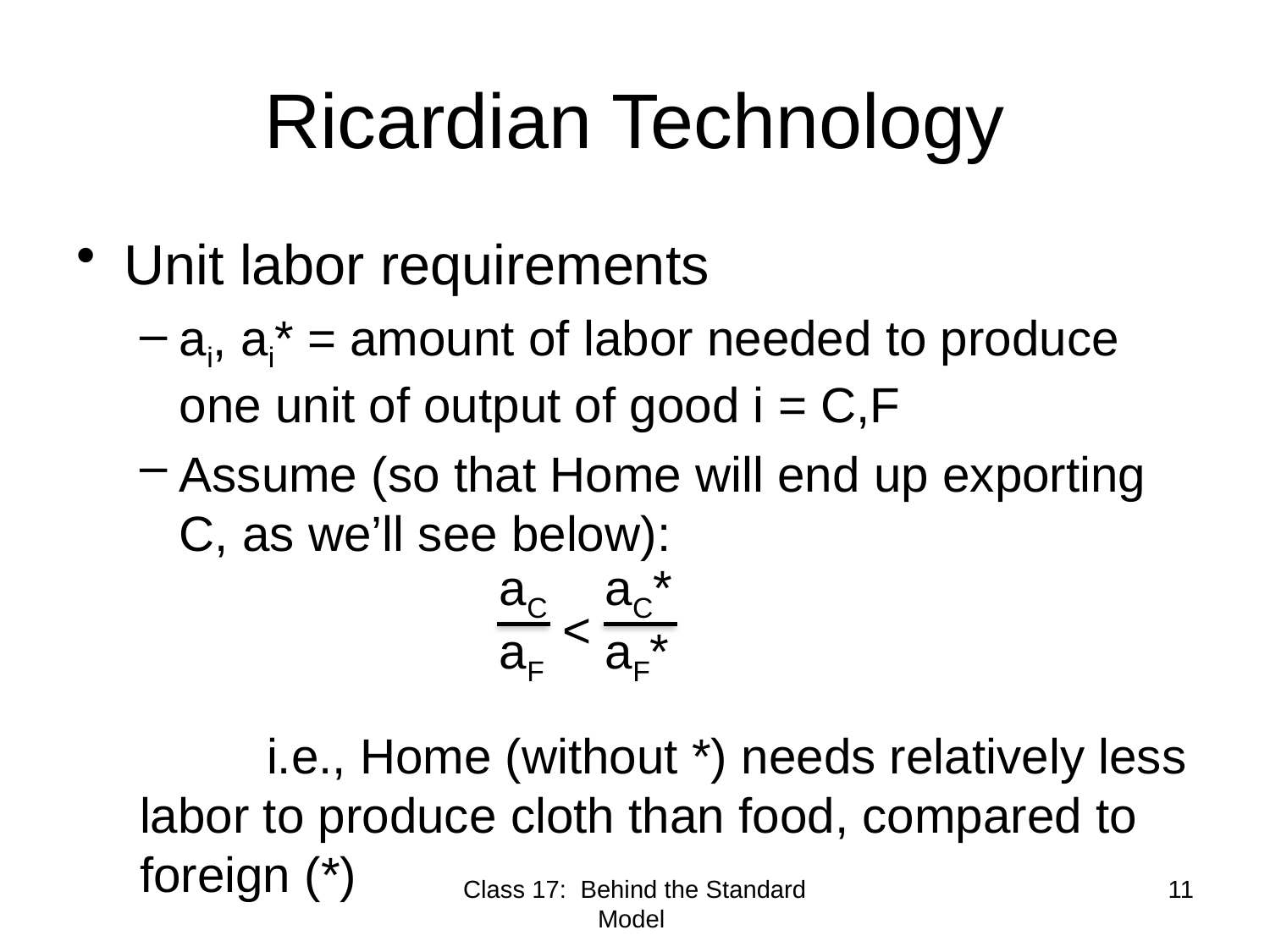

# Ricardian Technology
Unit labor requirements
ai, ai* = amount of labor needed to produce one unit of output of good i = C,F
Assume (so that Home will end up exporting C, as we’ll see below):

	i.e., Home (without *) needs relatively less labor to produce cloth than food, compared to foreign (*)

aC
aF
aC*
aF*
<
Class 17:  Behind the Standard Model
11